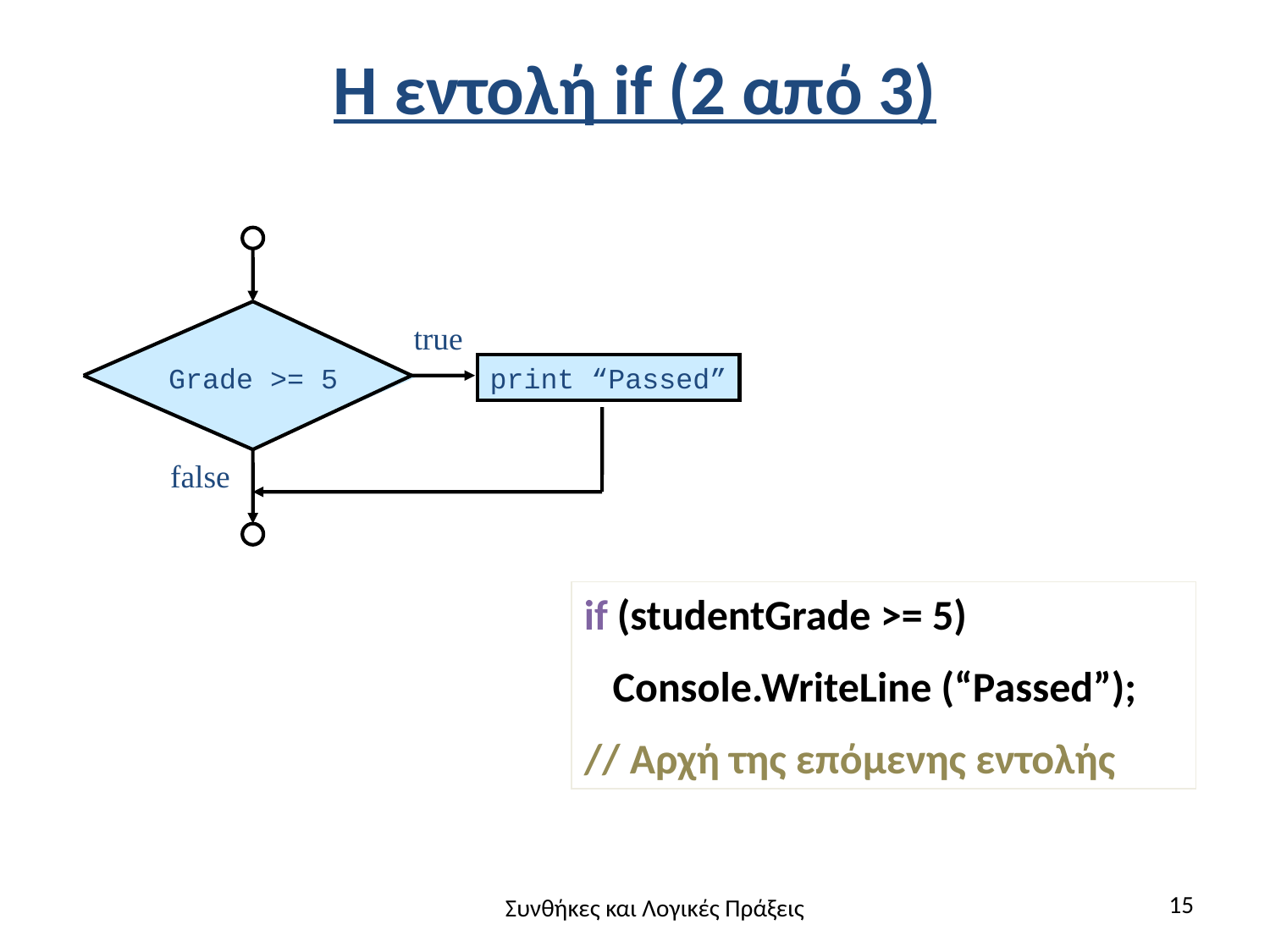

# Η εντολή if (2 από 3)

Grade >= 5
print “Passed”

true
false
if (studentGrade >= 5)
   Console.WriteLine (“Passed”);
// Αρχή της επόμενης εντολής
15
Συνθήκες και Λογικές Πράξεις